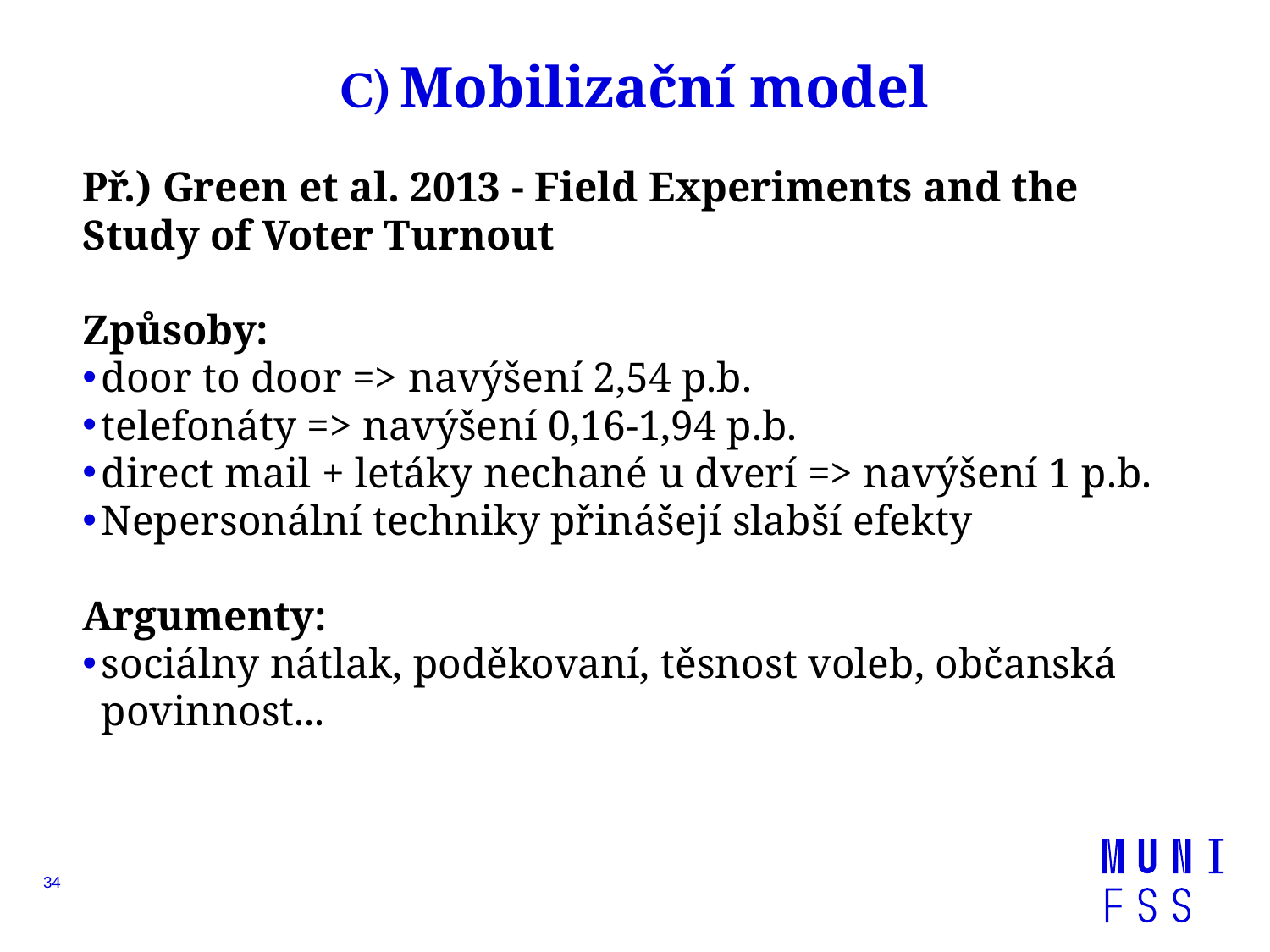

# C) Mobilizační model
Př.) Green et al. 2013 - Field Experiments and the Study of Voter Turnout

Způsoby:
door to door => navýšení 2,54 p.b.
telefonáty => navýšení 0,16-1,94 p.b.
direct mail + letáky nechané u dverí => navýšení 1 p.b.
Nepersonální techniky přinášejí slabší efekty

Argumenty:
sociálny nátlak, poděkovaní, těsnost voleb, občanská povinnost...

34